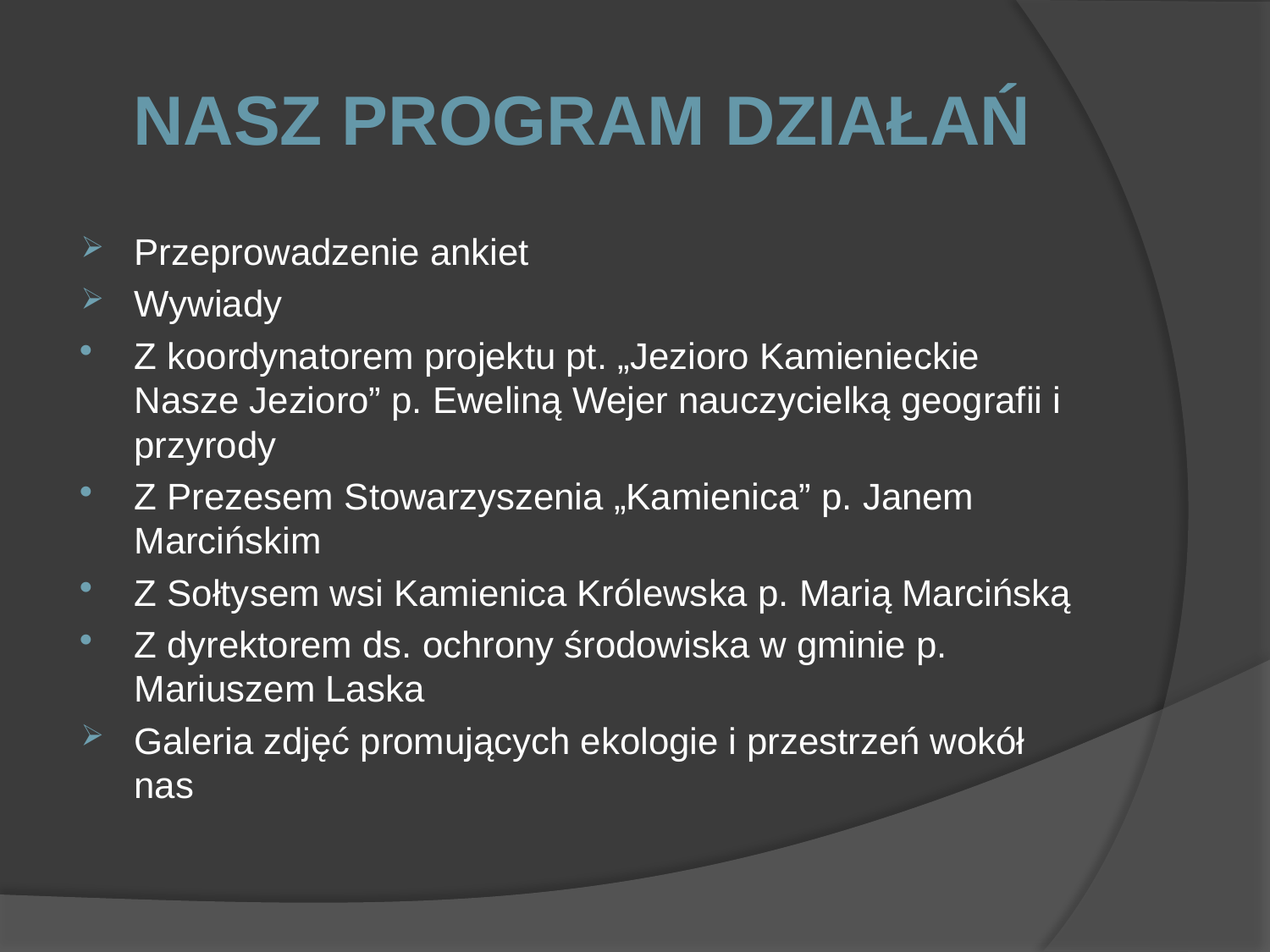

# Nasz program działań
Przeprowadzenie ankiet
Wywiady
Z koordynatorem projektu pt. „Jezioro Kamienieckie Nasze Jezioro” p. Eweliną Wejer nauczycielką geografii i przyrody
Z Prezesem Stowarzyszenia „Kamienica” p. Janem Marcińskim
Z Sołtysem wsi Kamienica Królewska p. Marią Marcińską
Z dyrektorem ds. ochrony środowiska w gminie p. Mariuszem Laska
Galeria zdjęć promujących ekologie i przestrzeń wokół nas